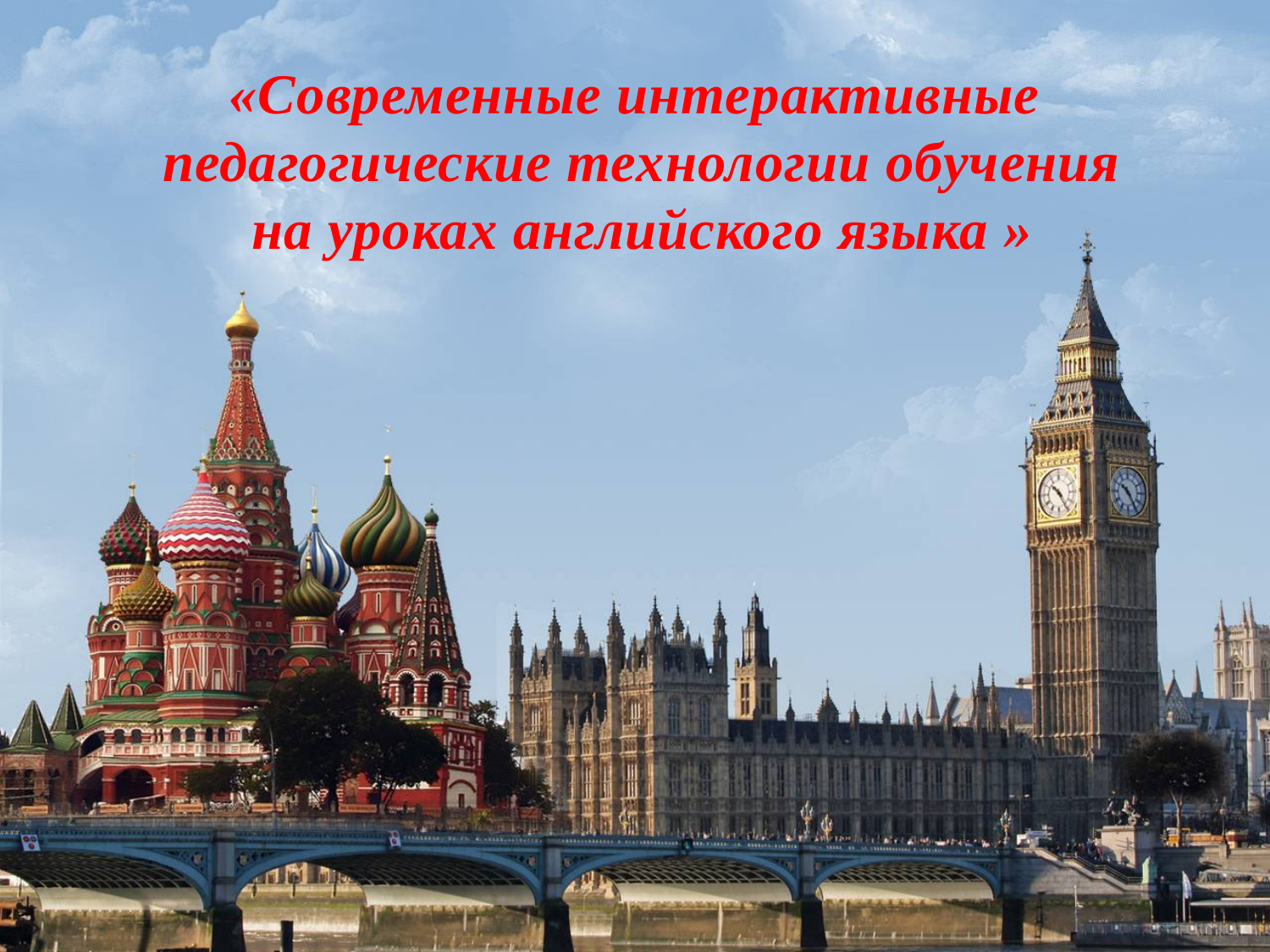

# «Современные интерактивные педагогические технологии обучения на уроках английского языка »